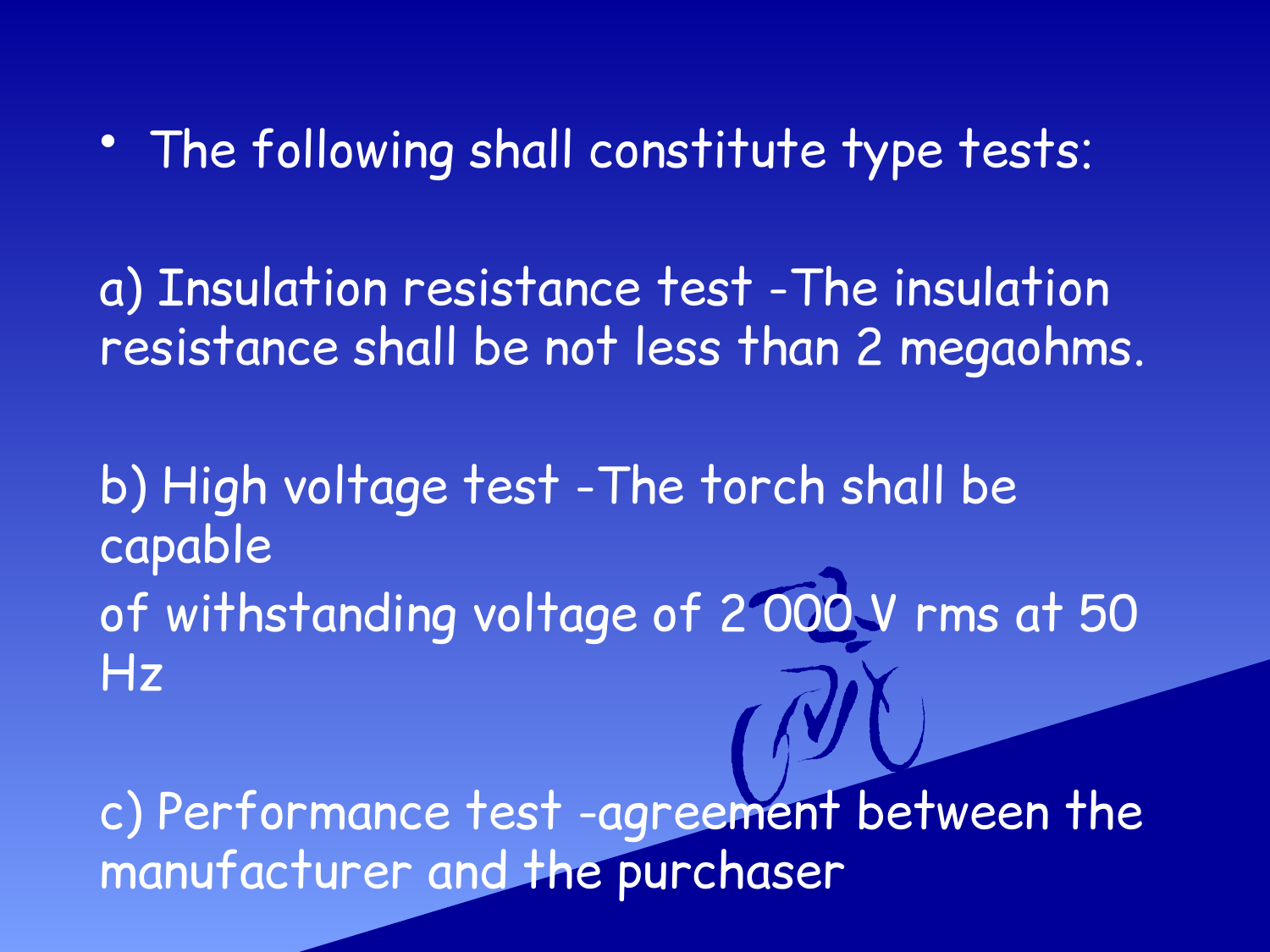

The following shall constitute type tests:

a) Insulation resistance test -The insulation resistance shall be not less than 2 megaohms.

b) High voltage test -The torch shall be capable
of withstanding voltage of 2 000 V rms at 50 Hz

c) Performance test -agreement between the manufacturer and the purchaser